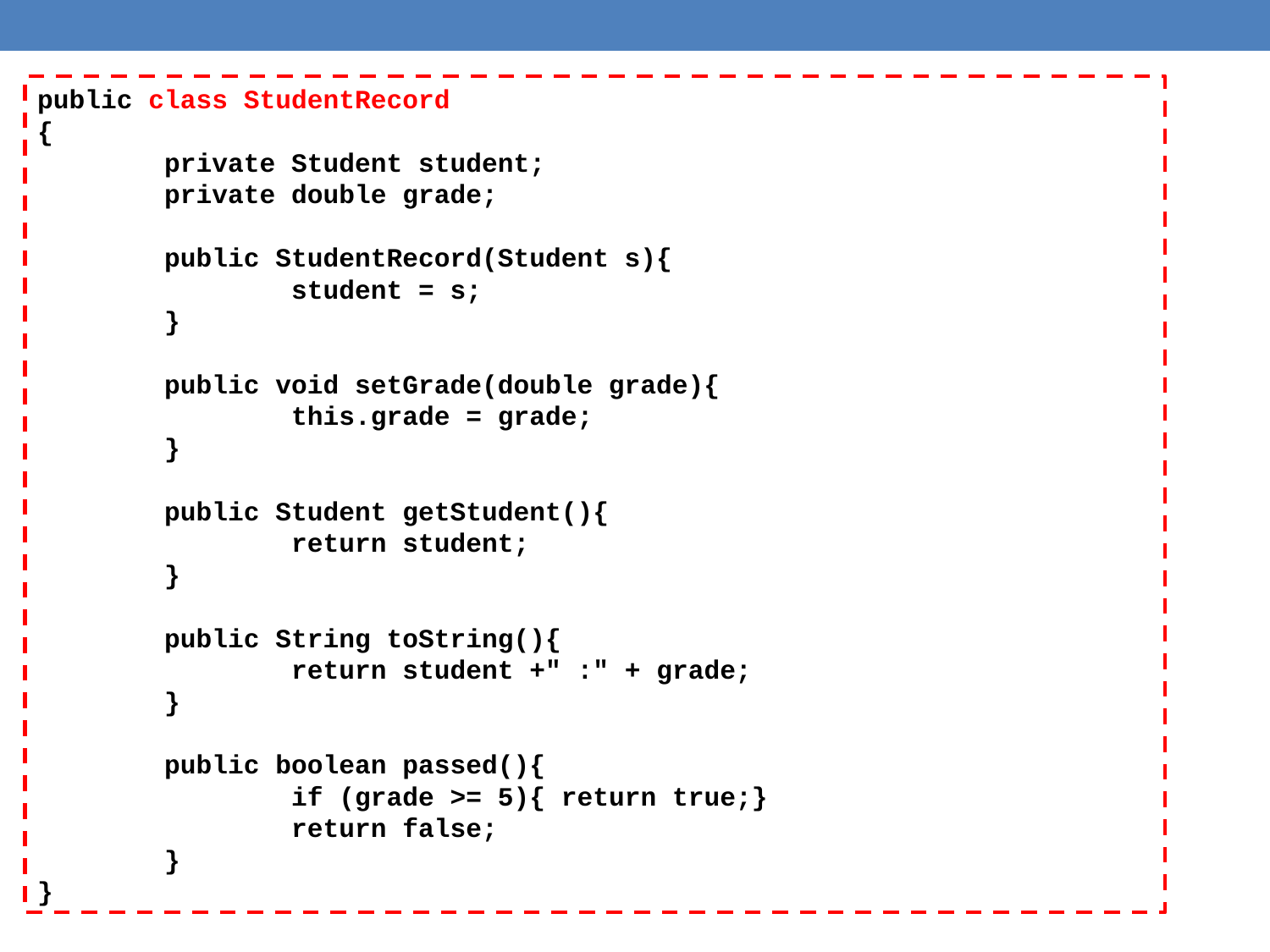

public class StudentRecord
{
	private Student student;
	private double grade;

	public StudentRecord(Student s){
		student = s;
	}

	public void setGrade(double grade){
		this.grade = grade;
	}

	public Student getStudent(){
		return student;
	}

	public String toString(){
		return student +" :" + grade;
	}

	public boolean passed(){
		if (grade >= 5){ return true;}
		return false;
	}
}